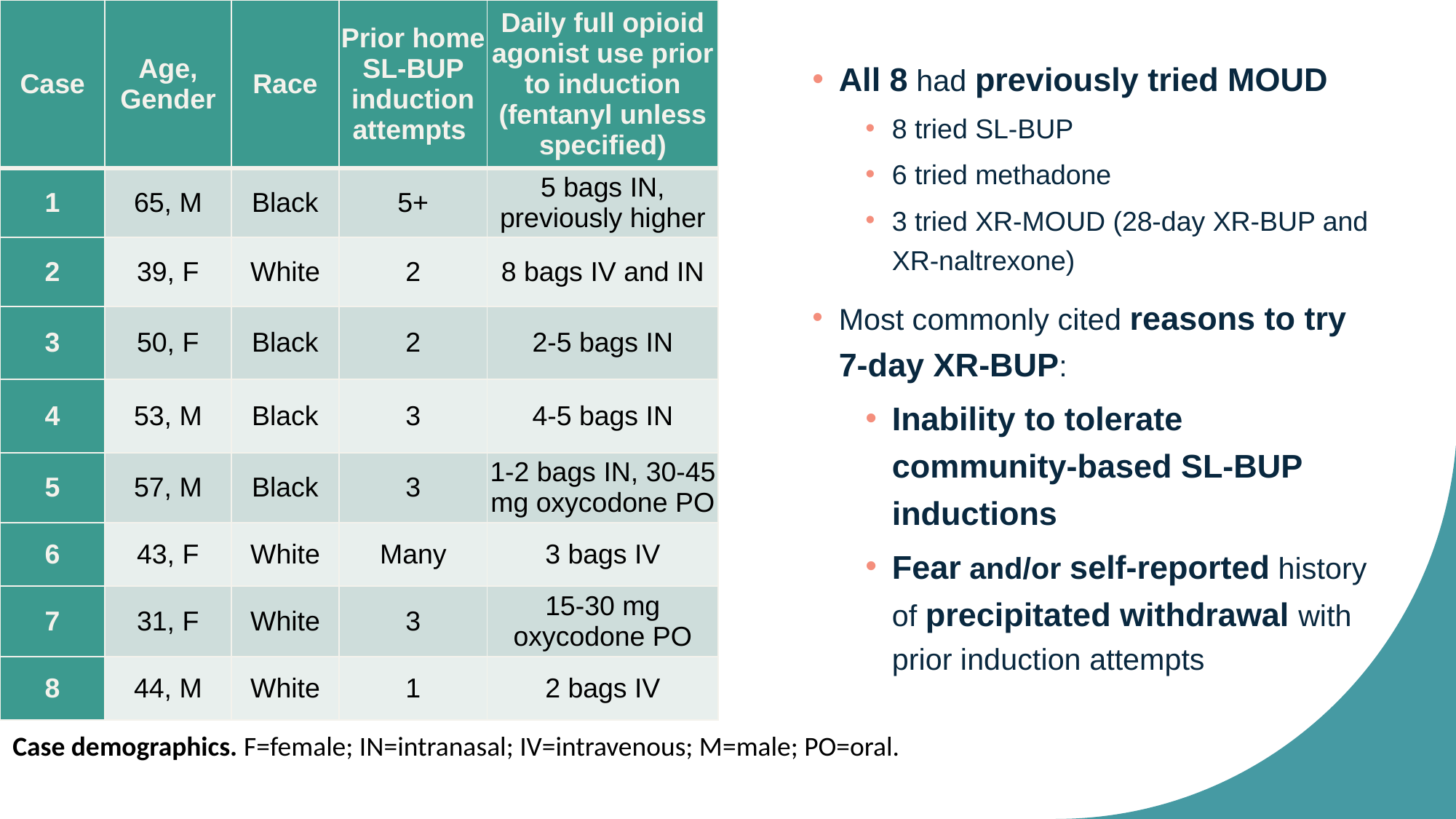

| Case | Age, Gender | Race | Prior home SL-BUP induction attempts | Daily full opioid agonist use prior to induction (fentanyl unless specified) |
| --- | --- | --- | --- | --- |
| 1 | 65, M | Black | 5+ | 5 bags IN, previously higher |
| 2 | 39, F | White | 2 | 8 bags IV and IN |
| 3 | 50, F | Black | 2 | 2-5 bags IN |
| 4 | 53, M | Black | 3 | 4-5 bags IN |
| 5 | 57, M | Black | 3 | 1-2 bags IN, 30-45 mg oxycodone PO |
| 6 | 43, F | White | Many | 3 bags IV |
| 7 | 31, F | White | 3 | 15-30 mg oxycodone PO |
| 8 | 44, M | White | 1 | 2 bags IV |
Case
All 8 had previously tried MOUD
8 tried SL-BUP
6 tried methadone
3 tried XR-MOUD (28-day XR-BUP and XR-naltrexone)
Most commonly cited reasons to try 7-day XR-BUP:
Inability to tolerate community-based SL-BUP inductions
Fear and/or self-reported history of precipitated withdrawal with prior induction attempts

#

Case demographics. F=female; IN=intranasal; IV=intravenous; M=male; PO=oral.